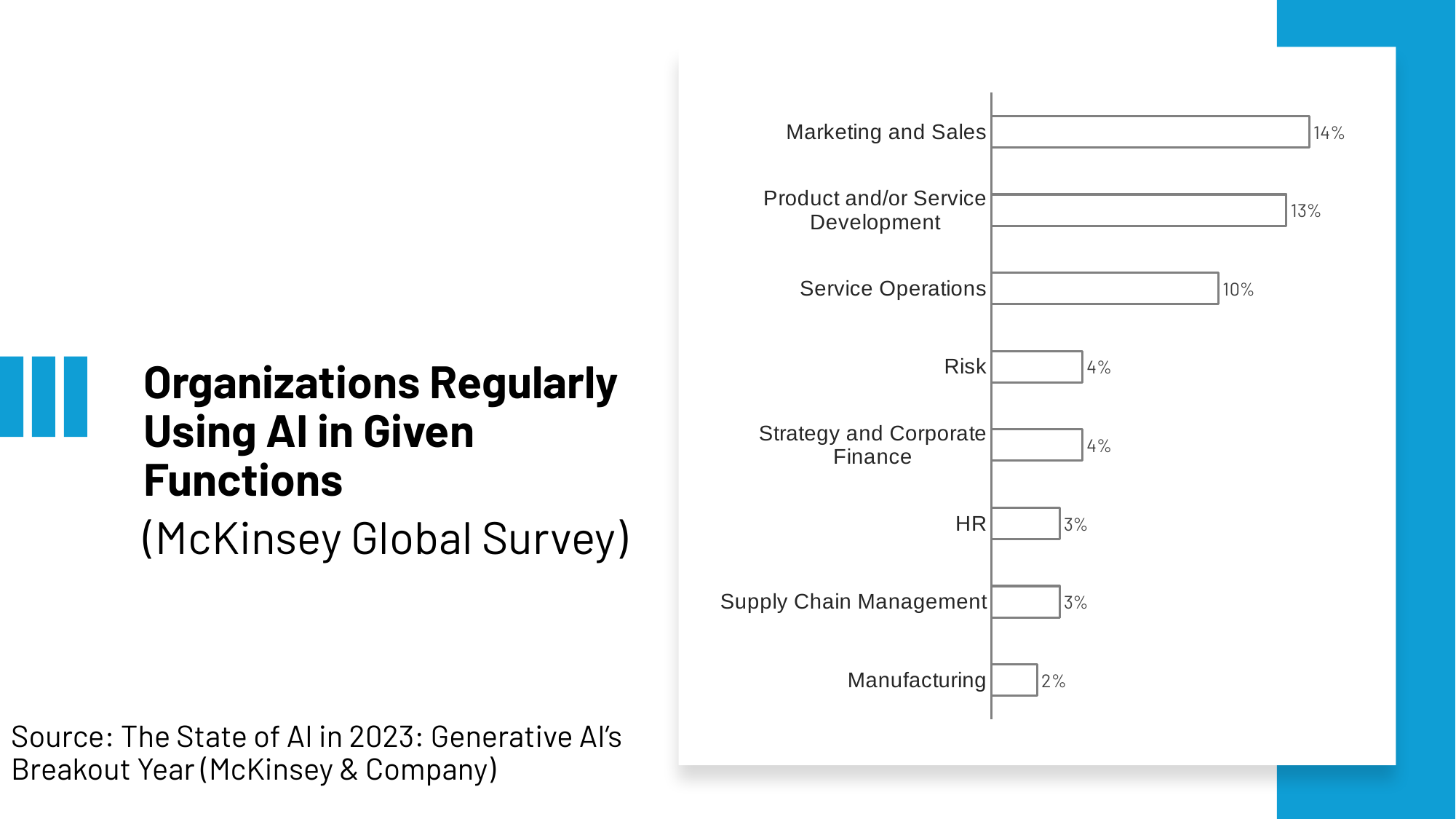

### Chart

| Category | Column1 |
|---|---|
| Manufacturing | 0.02 |
| Supply Chain Management | 0.03 |
| HR | 0.03 |
| Strategy and Corporate Finance | 0.04 |
| Risk | 0.04 |
| Service Operations | 0.1 |
| Product and/or Service Development | 0.13 |
| Marketing and Sales | 0.14 |
Organizations Regularly Using AI in Given Functions
(McKinsey Global Survey)

Source: The State of AI in 2023: Generative AI’s Breakout Year (McKinsey & Company)